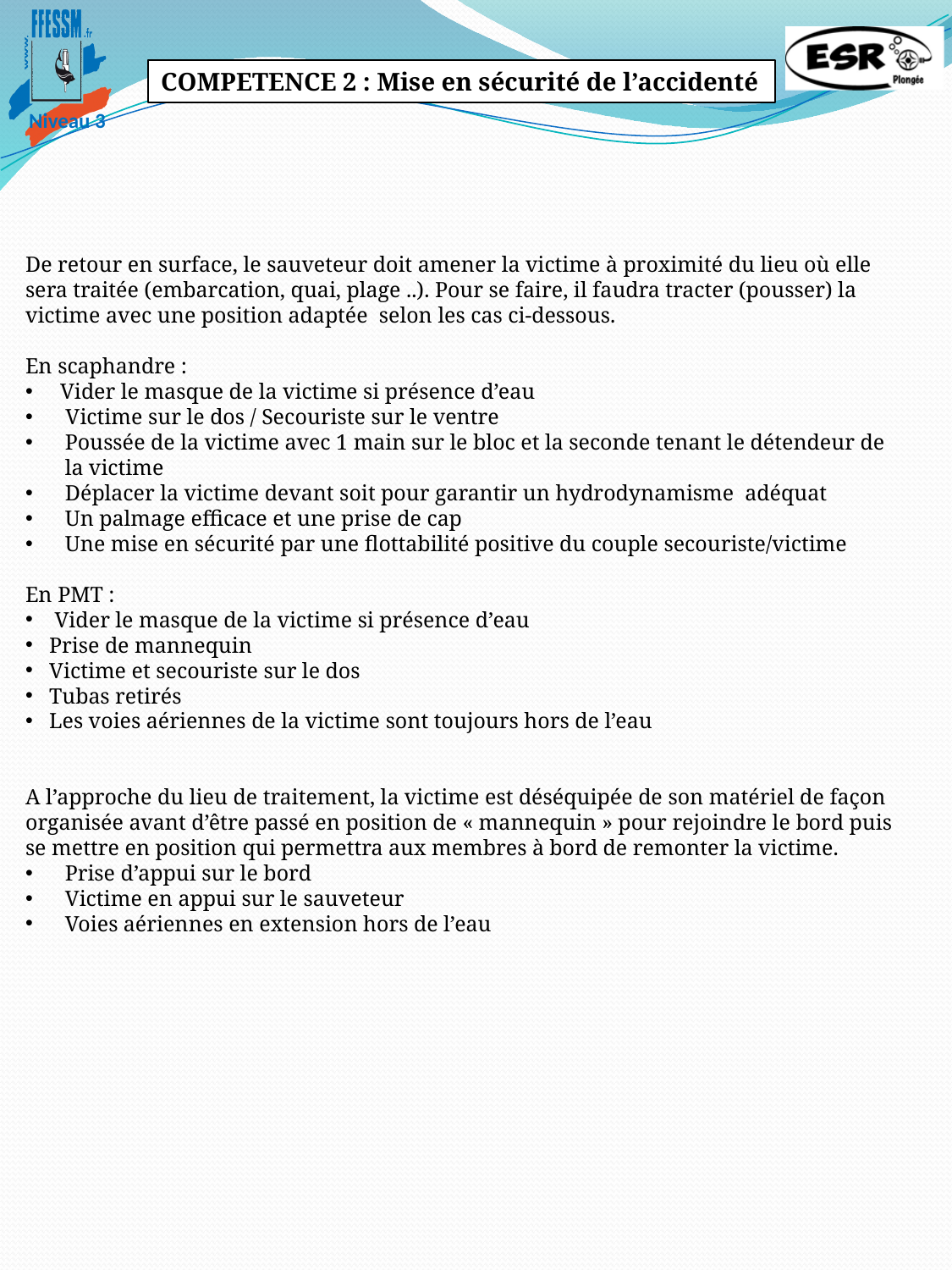

COMPETENCE 2 : Mise en sécurité de l’accidenté
De retour en surface, le sauveteur doit amener la victime à proximité du lieu où elle sera traitée (embarcation, quai, plage ..). Pour se faire, il faudra tracter (pousser) la victime avec une position adaptée  selon les cas ci-dessous.

En scaphandre :
  Vider le masque de la victime si présence d’eau
   Victime sur le dos / Secouriste sur le ventre
Poussée de la victime avec 1 main sur le bloc et la seconde tenant le détendeur de la victime
Déplacer la victime devant soit pour garantir un hydrodynamisme  adéquat
Un palmage efficace et une prise de cap
Une mise en sécurité par une flottabilité positive du couple secouriste/victime

En PMT :
 Vider le masque de la victime si présence d’eau
Prise de mannequin
Victime et secouriste sur le dos
Tubas retirés
Les voies aériennes de la victime sont toujours hors de l’eau

A l’approche du lieu de traitement, la victime est déséquipée de son matériel de façon organisée avant d’être passé en position de « mannequin » pour rejoindre le bord puis se mettre en position qui permettra aux membres à bord de remonter la victime.
Prise d’appui sur le bord
Victime en appui sur le sauveteur
Voies aériennes en extension hors de l’eau